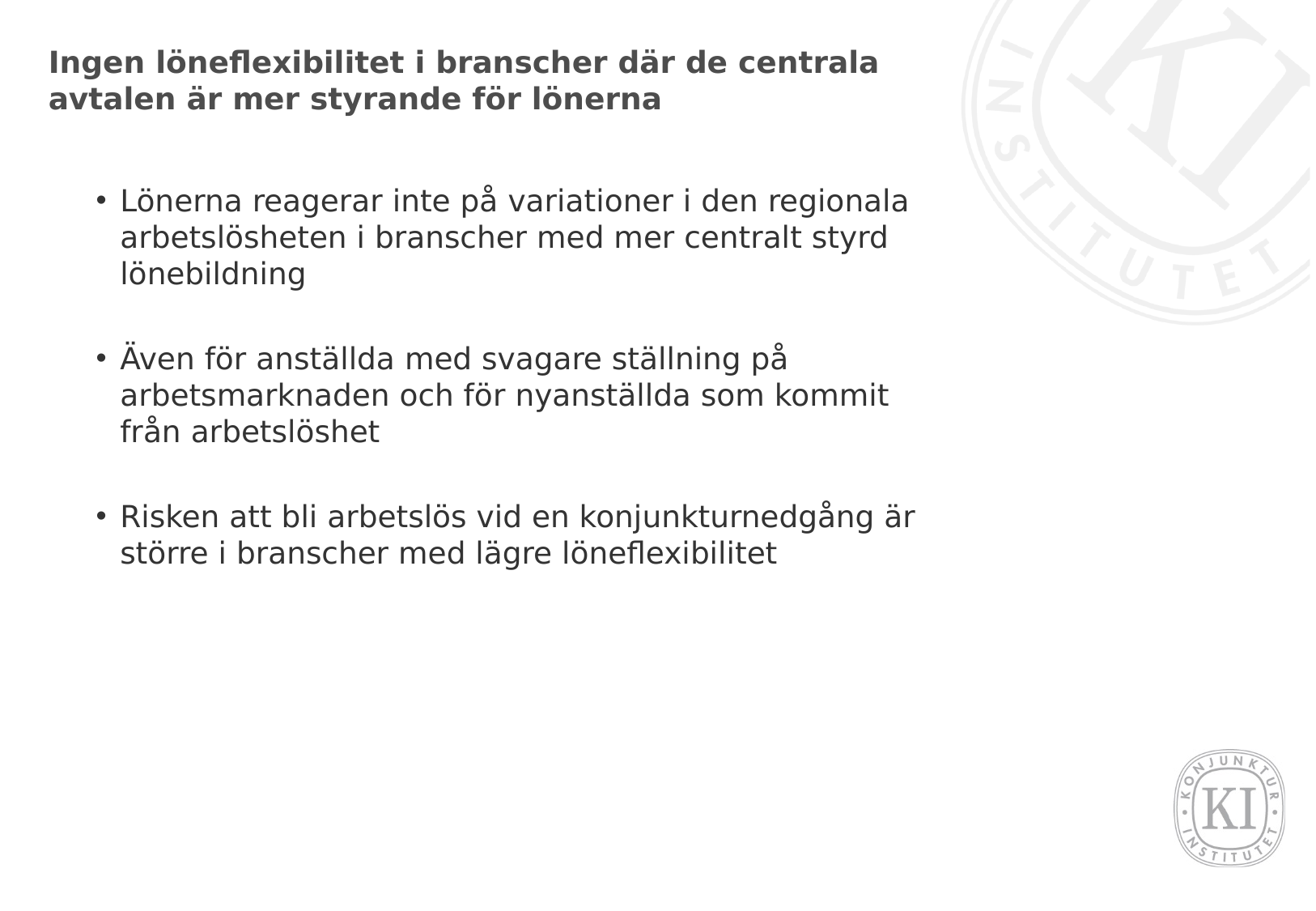

# Ingen löneflexibilitet i branscher där de centrala avtalen är mer styrande för lönerna
Lönerna reagerar inte på variationer i den regionala arbetslösheten i branscher med mer centralt styrd lönebildning

Även för anställda med svagare ställning på arbetsmarknaden och för nyanställda som kommit från arbetslöshet

Risken att bli arbetslös vid en konjunkturnedgång är större i branscher med lägre löneflexibilitet